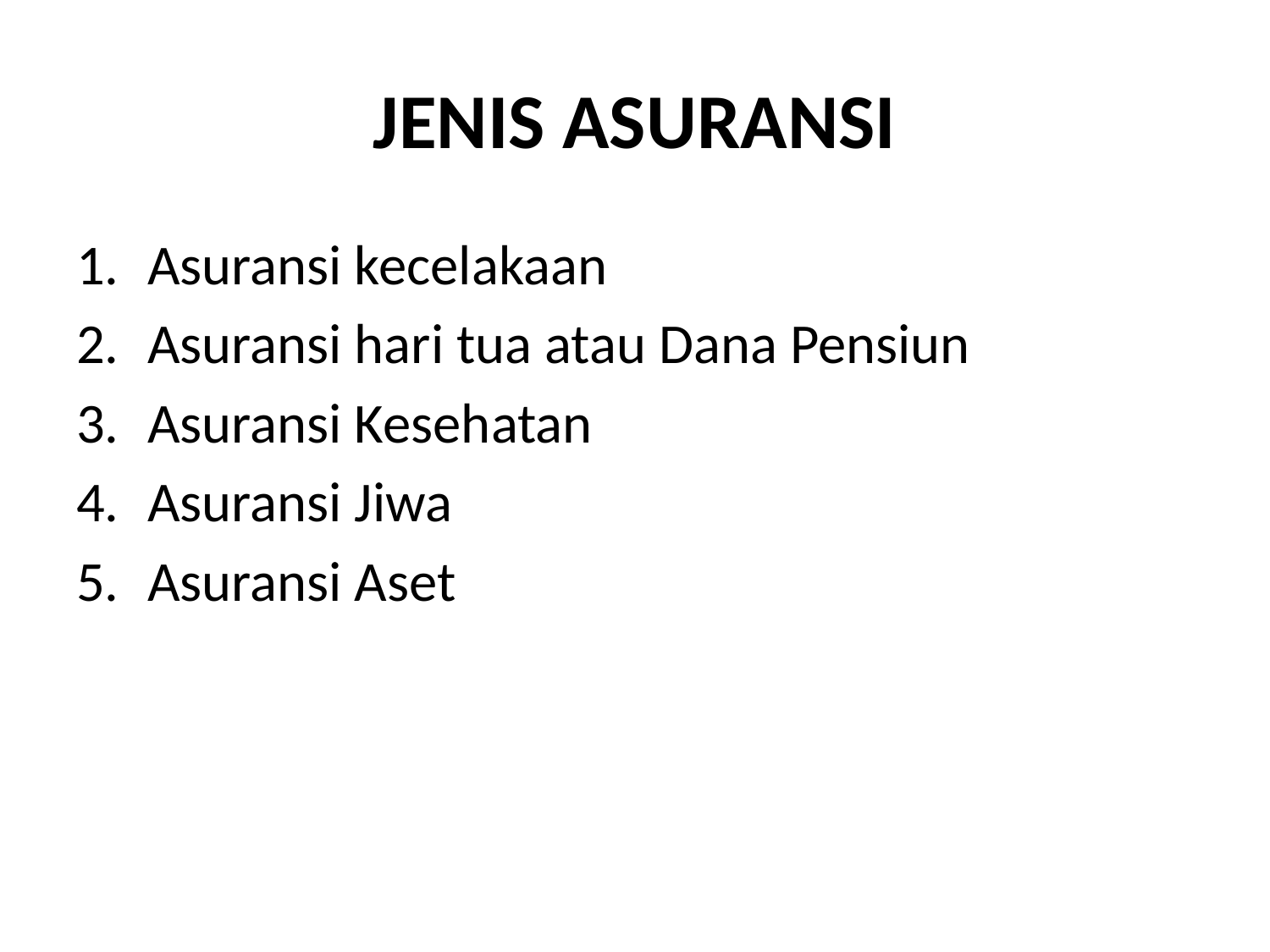

# JENIS ASURANSI
Asuransi kecelakaan
Asuransi hari tua atau Dana Pensiun
Asuransi Kesehatan
Asuransi Jiwa
Asuransi Aset